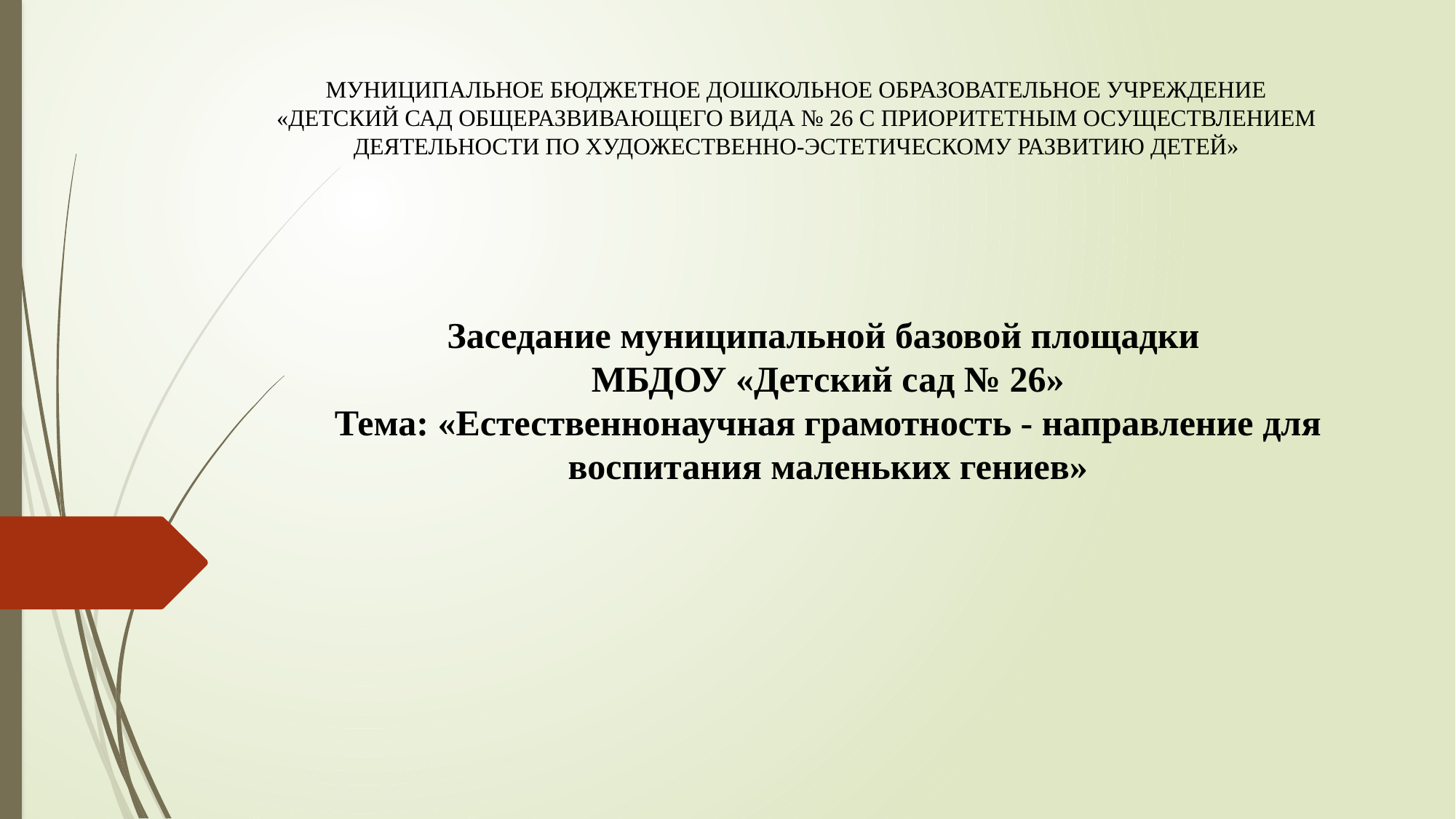

МУНИЦИПАЛЬНОЕ БЮДЖЕТНОЕ ДОШКОЛЬНОЕ ОБРАЗОВАТЕЛЬНОЕ УЧРЕЖДЕНИЕ
«ДЕТСКИЙ САД ОБЩЕРАЗВИВАЮЩЕГО ВИДА № 26 С ПРИОРИТЕТНЫМ ОСУЩЕСТВЛЕНИЕМ ДЕЯТЕЛЬНОСТИ ПО ХУДОЖЕСТВЕННО-ЭСТЕТИЧЕСКОМУ РАЗВИТИЮ ДЕТЕЙ»
Заседание муниципальной базовой площадки
МБДОУ «Детский сад № 26»
Тема: «Естественнонаучная грамотность - направление для воспитания маленьких гениев»